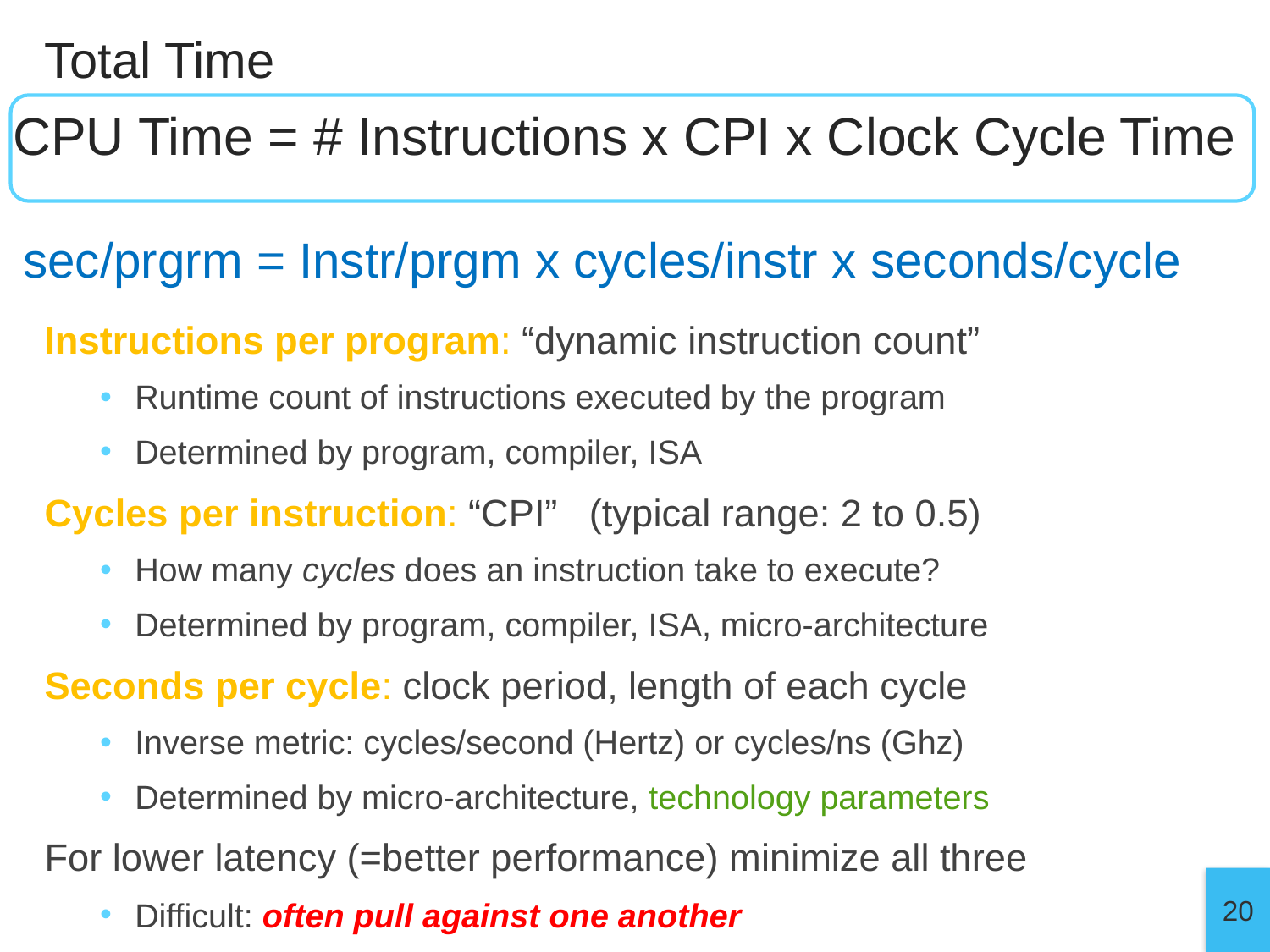

# Total Time

CPU Time = # Instructions x CPI x Clock Cycle Time

sec/prgrm = Instr/prgm x cycles/instr x seconds/cycle

Instructions per program: “dynamic instruction count”
Runtime count of instructions executed by the program
Determined by program, compiler, ISA
Cycles per instruction: “CPI”   (typical range: 2 to 0.5)
How many cycles does an instruction take to execute?
Determined by program, compiler, ISA, micro-architecture
Seconds per cycle: clock period, length of each cycle
Inverse metric: cycles/second (Hertz) or cycles/ns (Ghz)
Determined by micro-architecture, technology parameters
For lower latency (=better performance) minimize all three
Difficult: often pull against one another
20